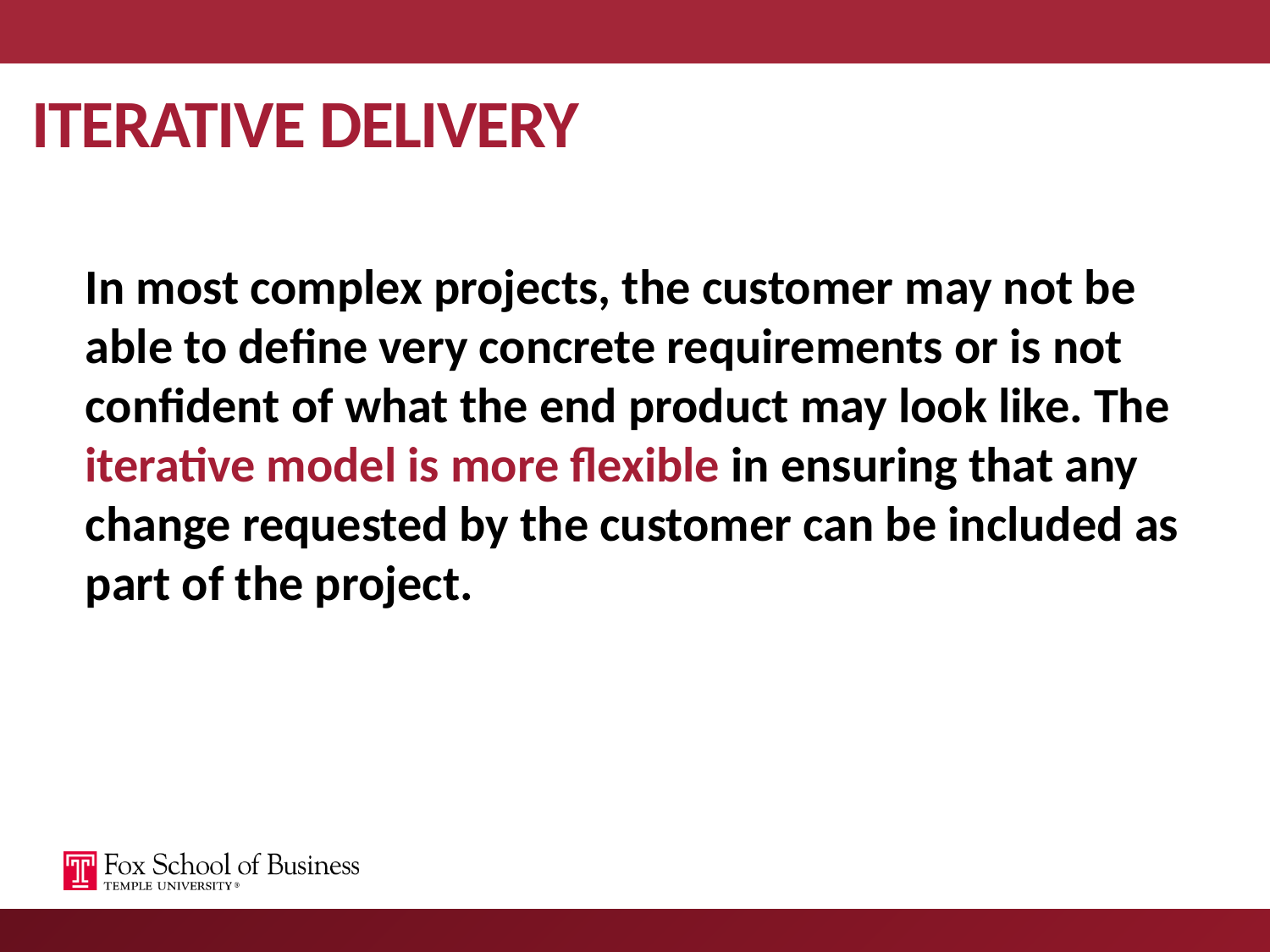

# ITERATIVE DELIVERY
In most complex projects, the customer may not be able to define very concrete requirements or is not confident of what the end product may look like. The iterative model is more flexible in ensuring that any change requested by the customer can be included as part of the project.